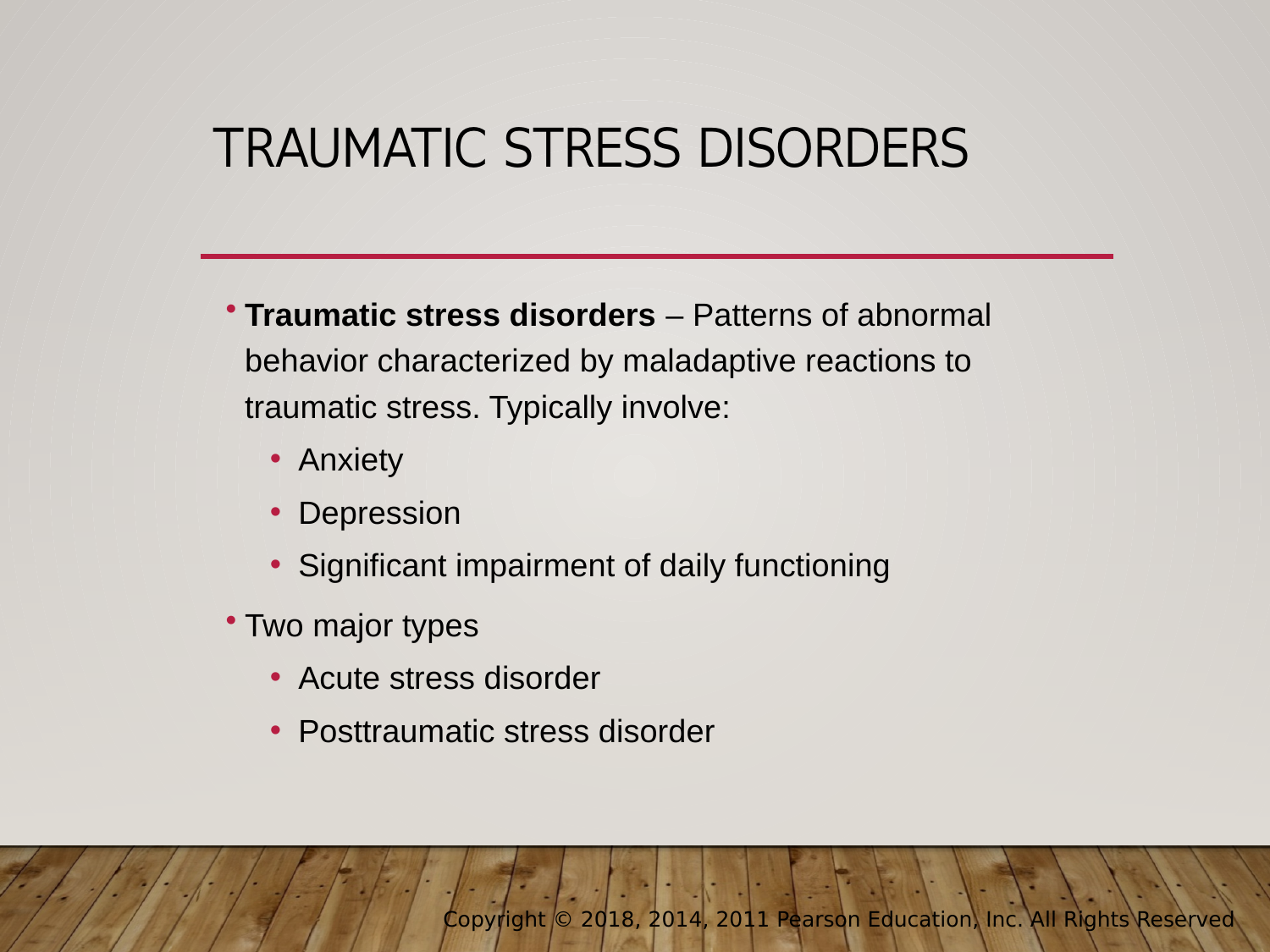

# Traumatic Stress Disorders
Traumatic stress disorders – Patterns of abnormal behavior characterized by maladaptive reactions to traumatic stress. Typically involve:
Anxiety
Depression
Significant impairment of daily functioning
Two major types
Acute stress disorder
Posttraumatic stress disorder